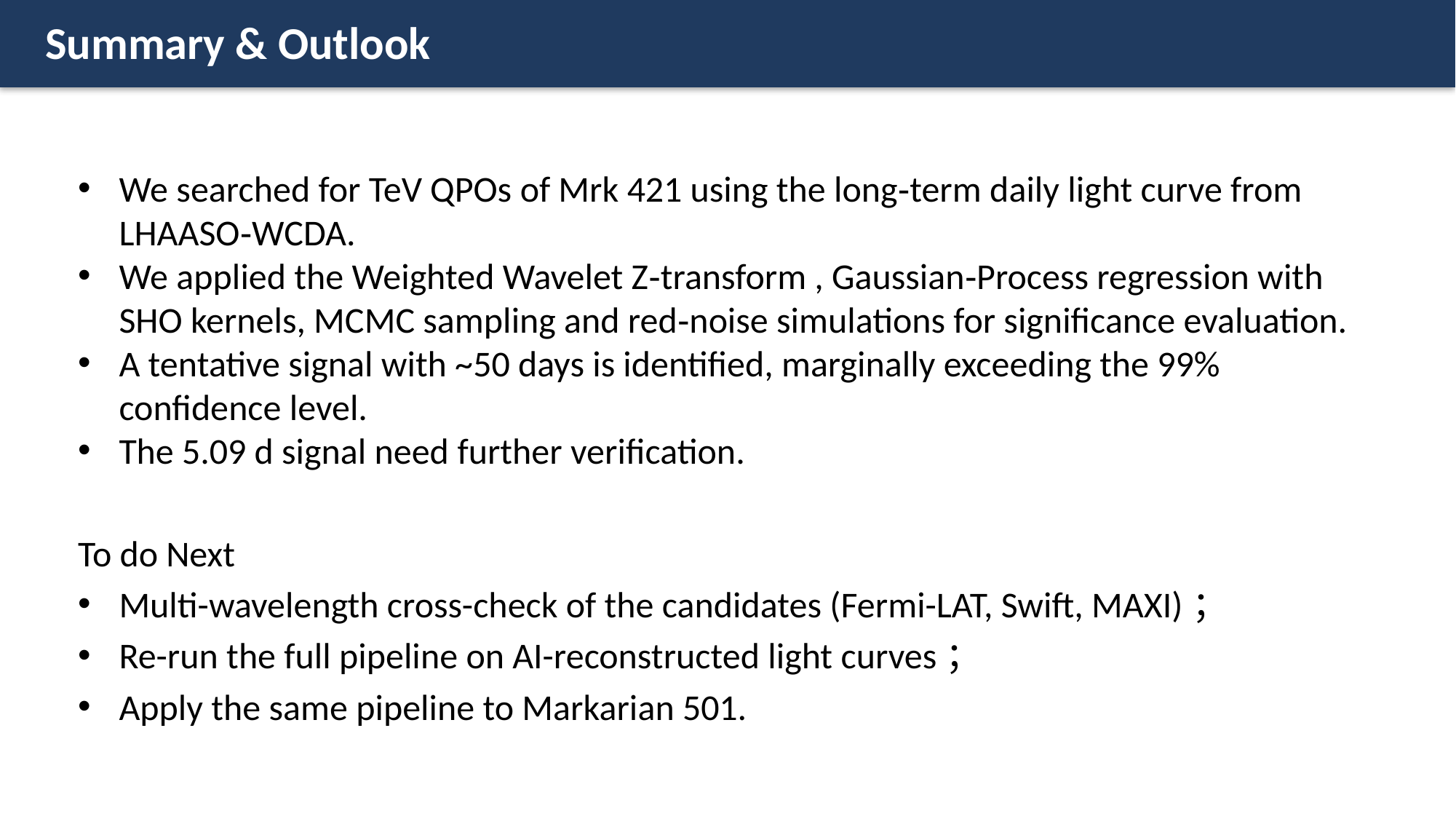

Summary & Outlook
We searched for TeV QPOs of Mrk 421 using the long‑term daily light curve from LHAASO‑WCDA.
We applied the Weighted Wavelet Z‑transform , Gaussian‑Process regression with SHO kernels, MCMC sampling and red‑noise simulations for significance evaluation.
A tentative signal with ~50 days is identified, marginally exceeding the 99% confidence level.
The 5.09 d signal need further verification.

To do Next
Multi-wavelength cross-check of the candidates (Fermi-LAT, Swift, MAXI)；
Re-run the full pipeline on AI-reconstructed light curves；
Apply the same pipeline to Markarian 501.